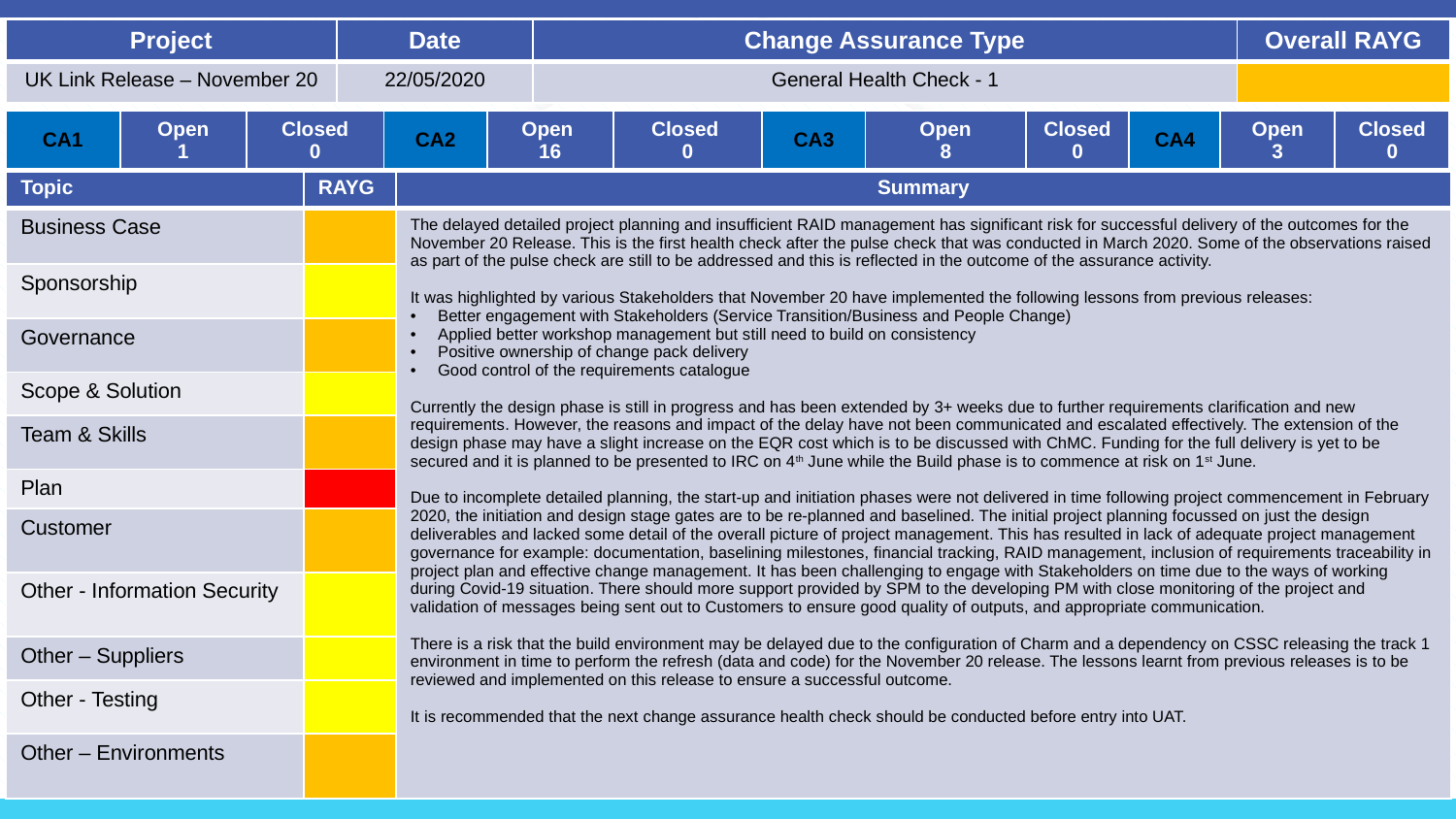

| Project | Date | Change Assurance Type | Overall RAYG |
| --- | --- | --- | --- |
| UK Link Release – November 20 | 22/05/2020 | General Health Check - 1 |  |
| CA1 | Open 1 | Closed 0 | CA2 | Open 16 | Closed 0 | CA3 | Open 8 | Closed 0 | CA4 | Open 3 | Closed 0 |
| --- | --- | --- | --- | --- | --- | --- | --- | --- | --- | --- | --- |
| Topic | RAYG | Summary |
| --- | --- | --- |
| Business Case |  | The delayed detailed project planning and insufficient RAID management has significant risk for successful delivery of the outcomes for the November 20 Release. This is the first health check after the pulse check that was conducted in March 2020. Some of the observations raised as part of the pulse check are still to be addressed and this is reflected in the outcome of the assurance activity.   It was highlighted by various Stakeholders that November 20 have implemented the following lessons from previous releases:  Better engagement with Stakeholders (Service Transition/Business and People Change) Applied better workshop management but still need to build on consistency Positive ownership of change pack delivery Good control of the requirements catalogue   Currently the design phase is still in progress and has been extended by 3+ weeks due to further requirements clarification and new requirements. However, the reasons and impact of the delay have not been communicated and escalated effectively. The extension of the design phase may have a slight increase on the EQR cost which is to be discussed with ChMC. Funding for the full delivery is yet to be secured and it is planned to be presented to IRC on 4th June while the Build phase is to commence at risk on 1st June.   Due to incomplete detailed planning, the start-up and initiation phases were not delivered in time following project commencement in February 2020, the initiation and design stage gates are to be re-planned and baselined. The initial project planning focussed on just the design deliverables and lacked some detail of the overall picture of project management. This has resulted in lack of adequate project management governance for example: documentation, baselining milestones, financial tracking, RAID management, inclusion of requirements traceability in project plan and effective change management. It has been challenging to engage with Stakeholders on time due to the ways of working during Covid-19 situation. There should more support provided by SPM to the developing PM with close monitoring of the project and validation of messages being sent out to Customers to ensure good quality of outputs, and appropriate communication.   There is a risk that the build environment may be delayed due to the configuration of Charm and a dependency on CSSC releasing the track 1 environment in time to perform the refresh (data and code) for the November 20 release. The lessons learnt from previous releases is to be reviewed and implemented on this release to ensure a successful outcome.   It is recommended that the next change assurance health check should be conducted before entry into UAT. |
| Sponsorship |  |  |
| Governance |  |  |
| Scope & Solution |  |  |
| Team & Skills |  |  |
| Plan |  |  |
| Customer |  |  |
| Other - Information Security |  |  |
| Other – Suppliers |  |  |
| Other - Testing |  |  |
| Other – Environments |  |  |